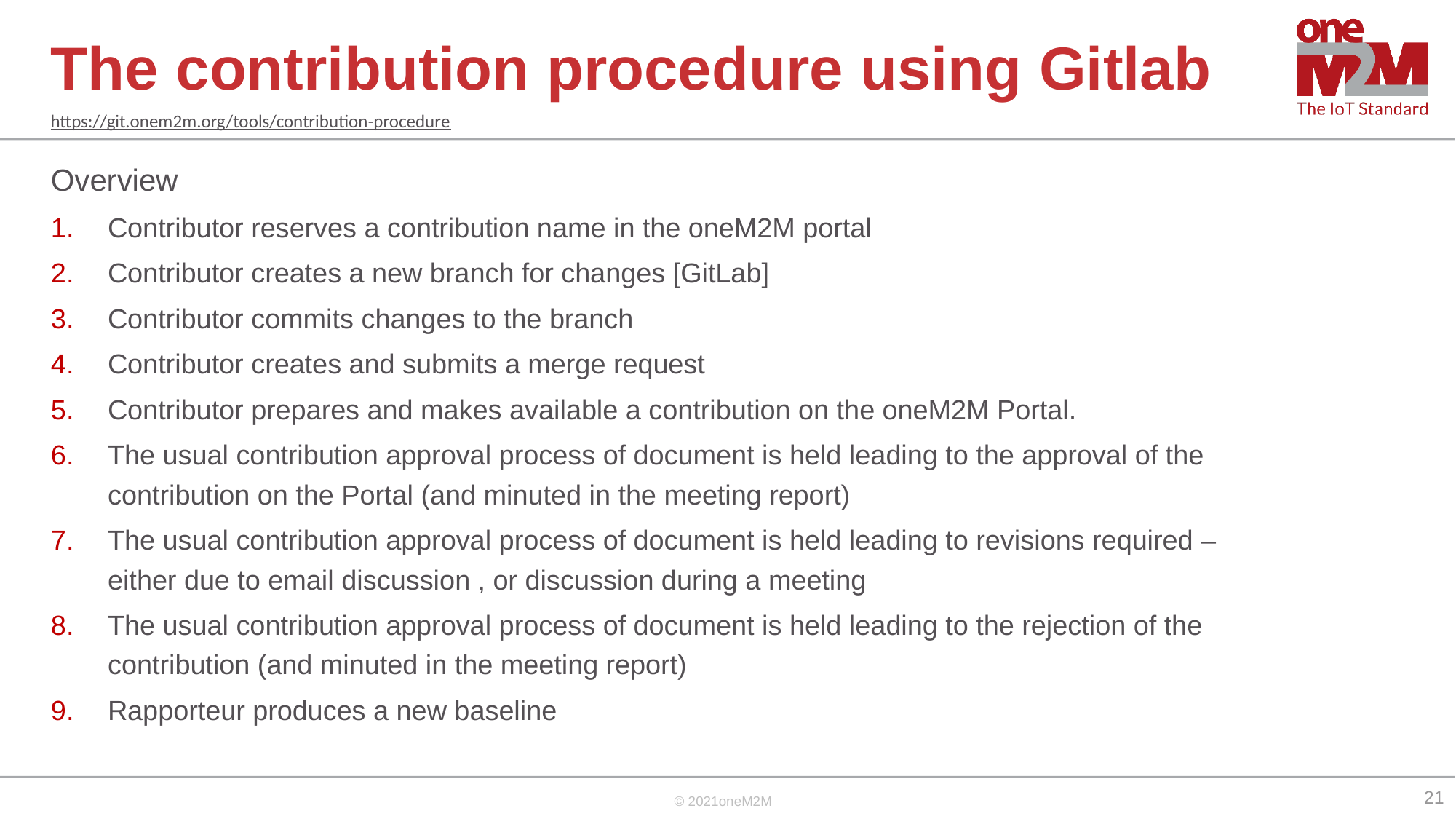

# The contribution procedure using Gitlab
https://git.onem2m.org/tools/contribution-procedure

Overview
Contributor reserves a contribution name in the oneM2M portal
Contributor creates a new branch for changes [GitLab]
Contributor commits changes to the branch
Contributor creates and submits a merge request
Contributor prepares and makes available a contribution on the oneM2M Portal.
The usual contribution approval process of document is held leading to the approval of the contribution on the Portal (and minuted in the meeting report)
The usual contribution approval process of document is held leading to revisions required – either due to email discussion , or discussion during a meeting
The usual contribution approval process of document is held leading to the rejection of the contribution (and minuted in the meeting report)
Rapporteur produces a new baseline
21